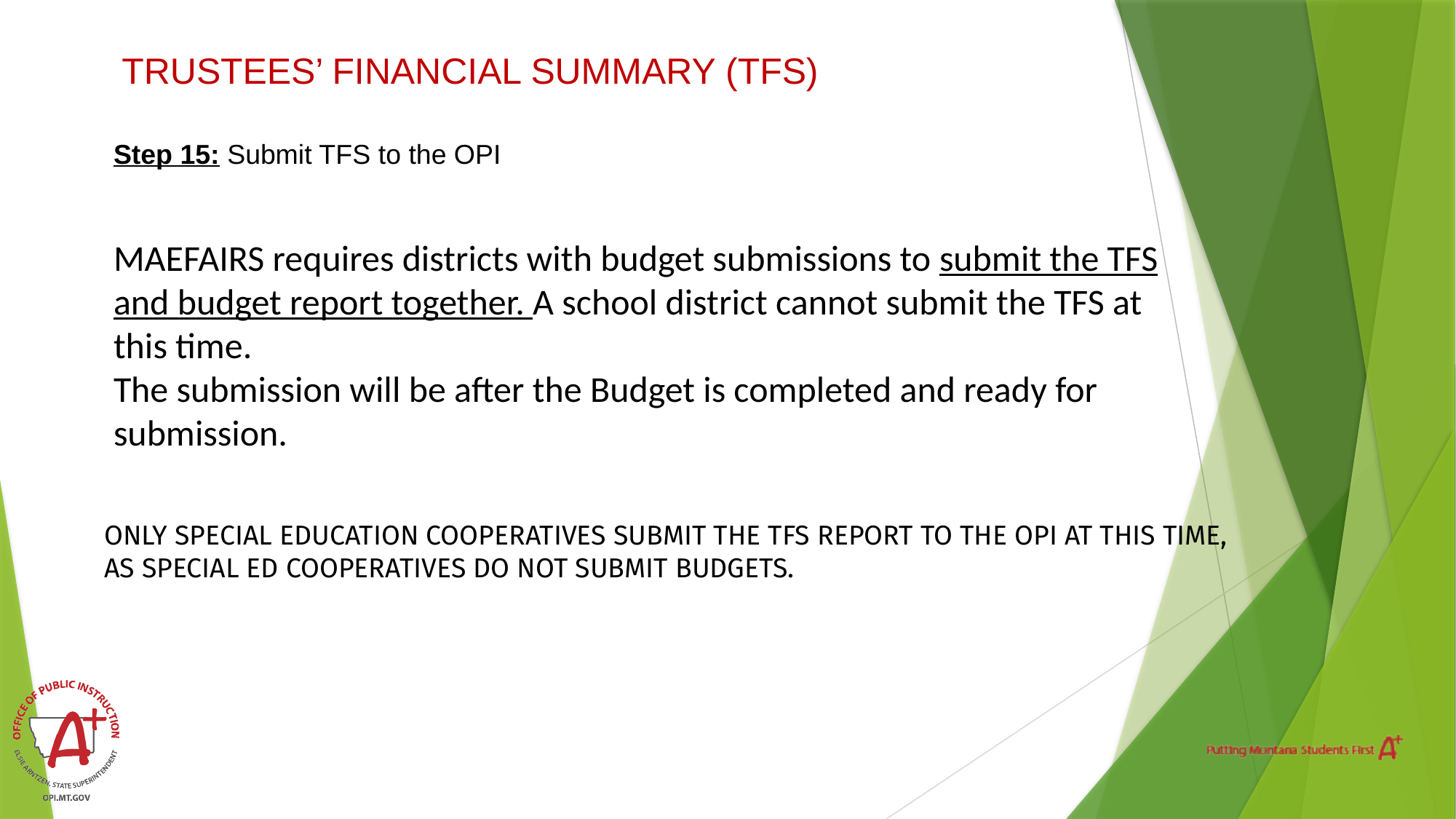

TRUSTEES’ FINANCIAL SUMMARY (TFS)
Step 15: Submit TFS to the OPI

MAEFAIRS requires districts with budget submissions to submit the TFS and budget report together. A school district cannot submit the TFS at this time.
The submission will be after the Budget is completed and ready for submission.

ONLY SPECIAL EDUCATION COOPERATIVES SUBMIT THE TFS REPORT TO THE OPI AT THIS TIME, AS SPECIAL ED COOPERATIVES DO NOT SUBMIT BUDGETS.